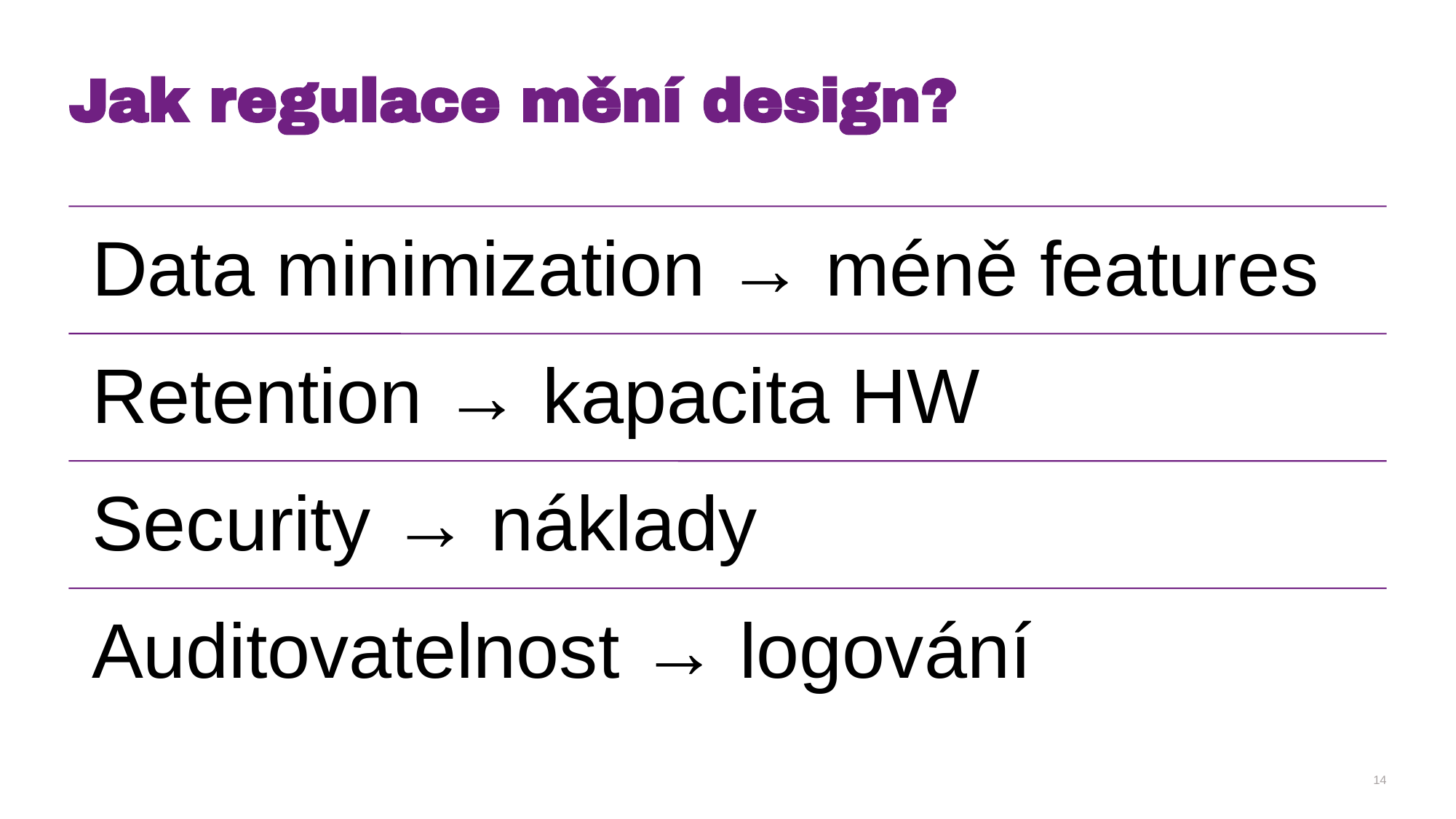

# Jak regulace mění design?

Data minimization → méně features
Retention → kapacita HW
Security → náklady
Auditovatelnost → logování

14